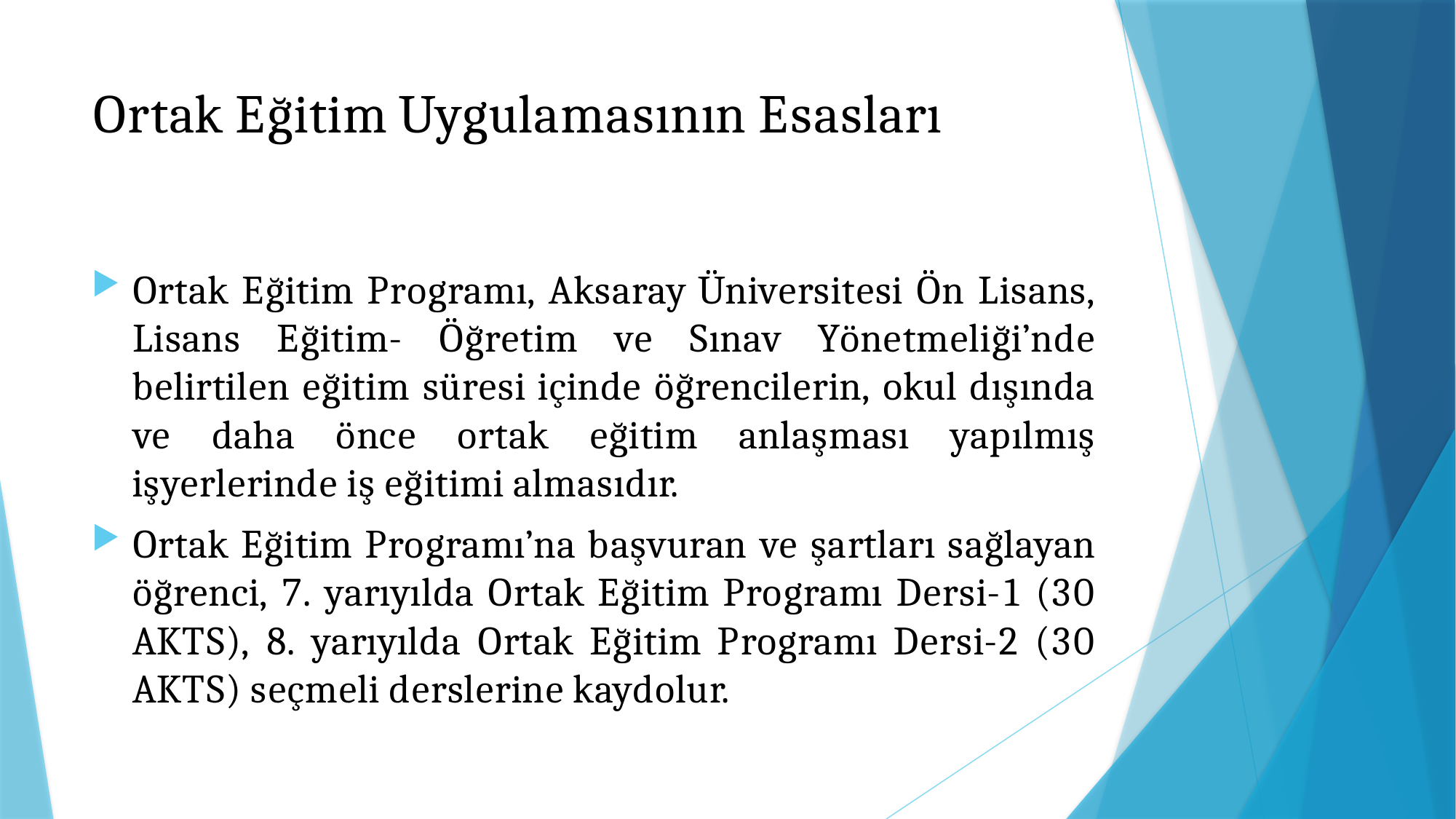

# Ortak Eğitim Uygulamasının Esasları
Ortak Eğitim Programı, Aksaray Üniversitesi Ön Lisans, Lisans Eğitim- Öğretim ve Sınav Yönetmeliği’nde belirtilen eğitim süresi içinde öğrencilerin, okul dışında ve daha önce ortak eğitim anlaşması yapılmış işyerlerinde iş eğitimi almasıdır.
Ortak Eğitim Programı’na başvuran ve şartları sağlayan öğrenci, 7. yarıyılda Ortak Eğitim Programı Dersi-1 (30 AKTS), 8. yarıyılda Ortak Eğitim Programı Dersi-2 (30 AKTS) seçmeli derslerine kaydolur.